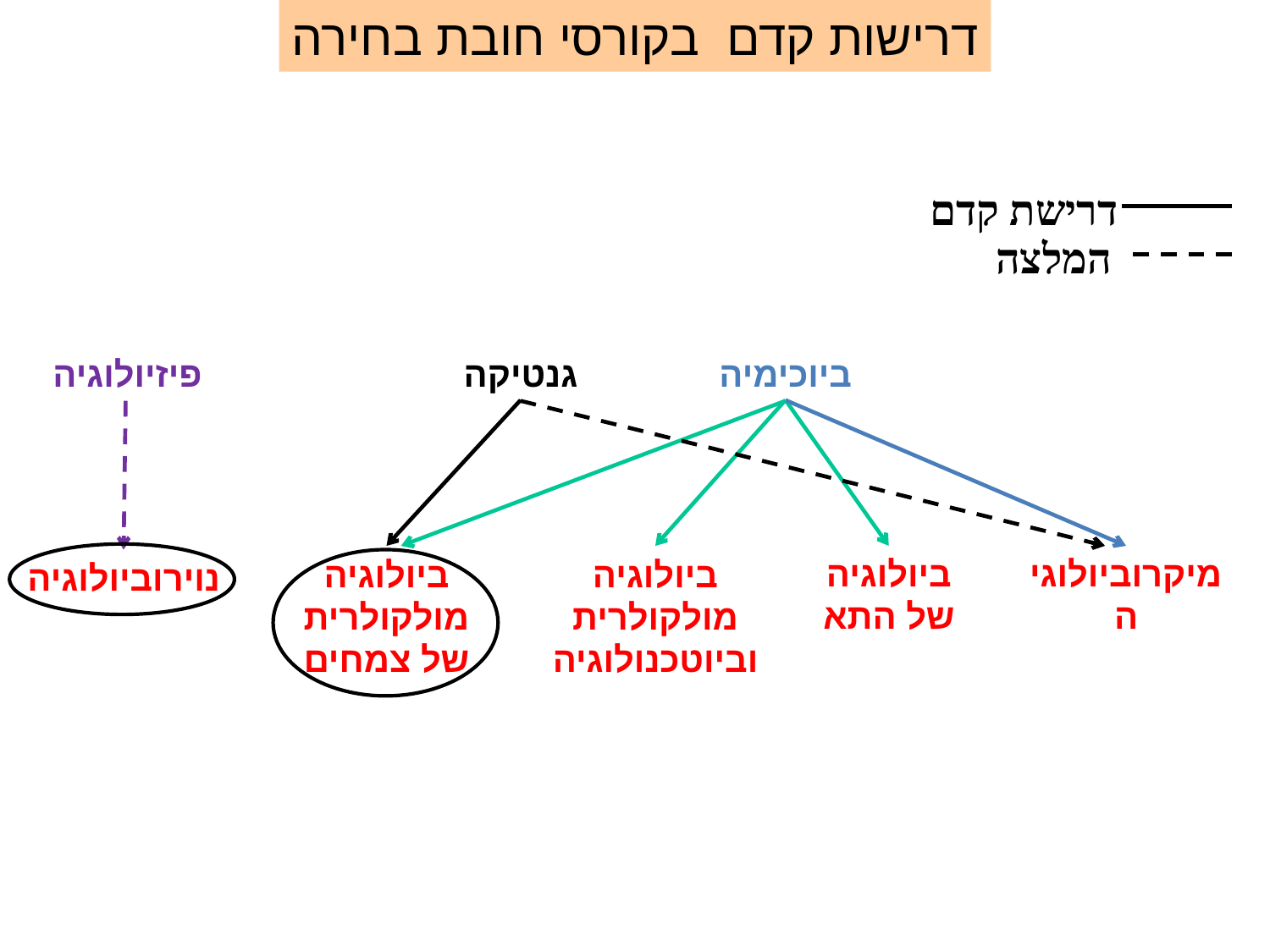

דרישות קדם  בקורסי חובת בחירה
דרישת קדם
המלצה
פיזיולוגיה
גנטיקה
ביוכימיה

ביולוגיה
מולקולרית של צמחים
ביולוגיה
מולקולרית
וביוטכנולוגיה
ביולוגיה
של התא
מיקרוביולוגיה
נוירוביולוגיה